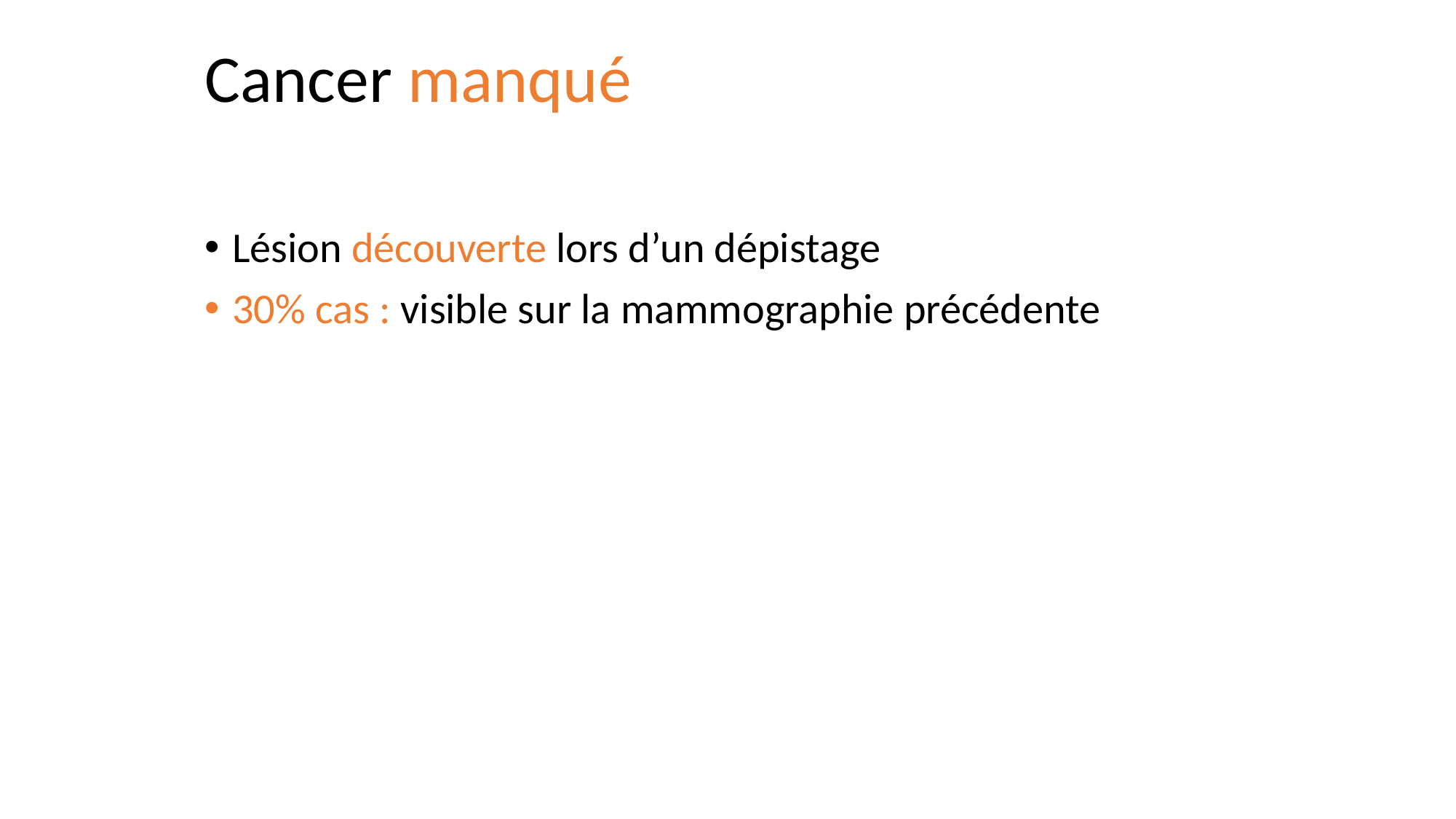

# Cancer manqué

Lésion découverte lors d’un dépistage
30% cas : visible sur la mammographie précédente